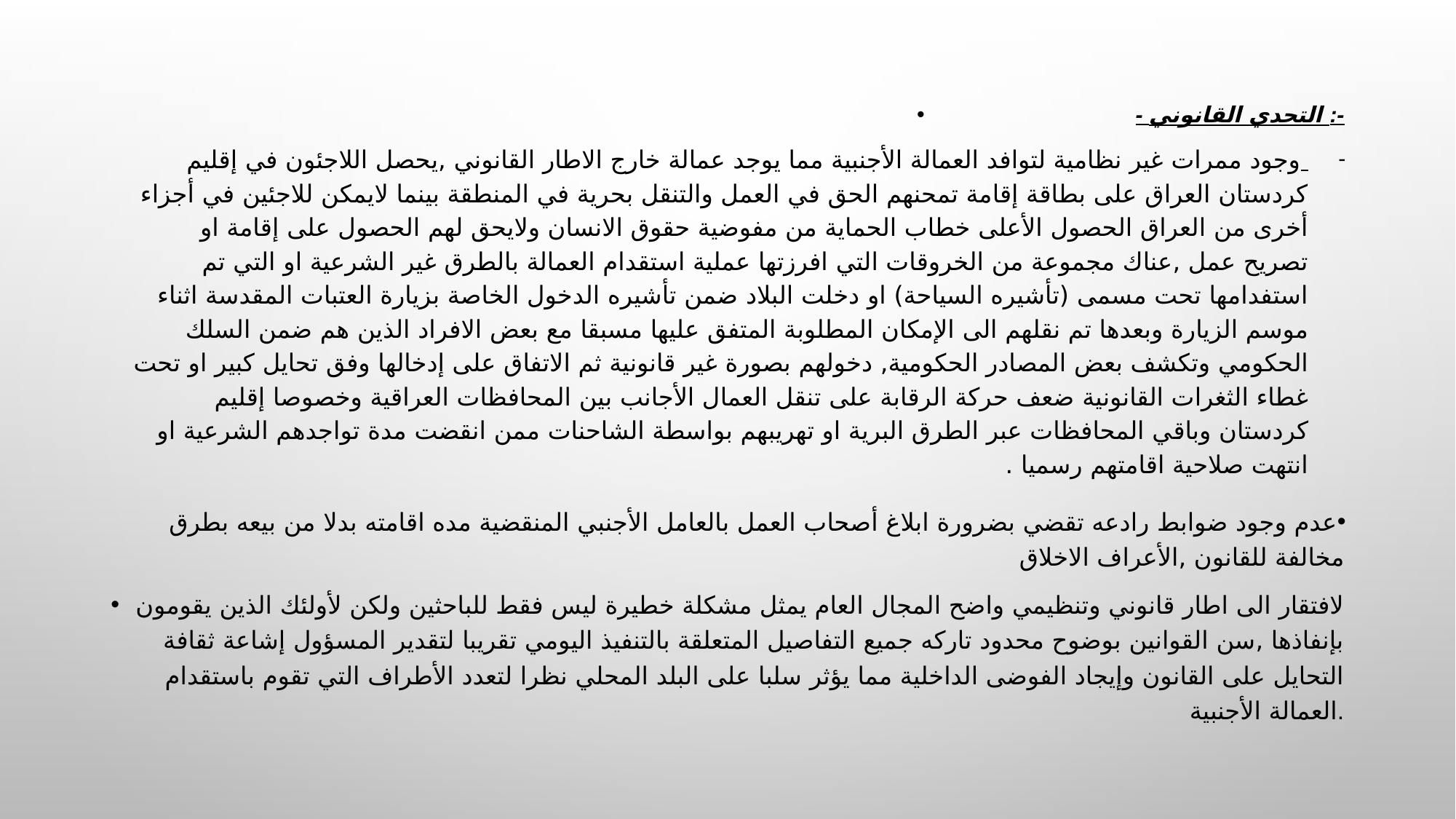

- التحدي القانوني :-
 وجود ممرات غير نظامية لتوافد العمالة الأجنبية مما يوجد عمالة خارج الاطار القانوني ,يحصل اللاجئون في إقليم كردستان العراق على بطاقة إقامة تمحنهم الحق في العمل والتنقل بحرية في المنطقة بينما لايمكن للاجئين في أجزاء أخرى من العراق الحصول الأعلى خطاب الحماية من مفوضية حقوق الانسان ولايحق لهم الحصول على إقامة او تصريح عمل ,عناك مجموعة من الخروقات التي افرزتها عملية استقدام العمالة بالطرق غير الشرعية او التي تم استفدامها تحت مسمى (تأشيره السياحة) او دخلت البلاد ضمن تأشيره الدخول الخاصة بزيارة العتبات المقدسة اثناء موسم الزيارة وبعدها تم نقلهم الى الإمكان المطلوبة المتفق عليها مسبقا مع بعض الافراد الذين هم ضمن السلك الحكومي وتكشف بعض المصادر الحكومية, دخولهم بصورة غير قانونية ثم الاتفاق على إدخالها وفق تحايل كبير او تحت غطاء الثغرات القانونية ضعف حركة الرقابة على تنقل العمال الأجانب بين المحافظات العراقية وخصوصا إقليم كردستان وباقي المحافظات عبر الطرق البرية او تهريبهم بواسطة الشاحنات ممن انقضت مدة تواجدهم الشرعية او انتهت صلاحية اقامتهم رسميا .
عدم وجود ضوابط رادعه تقضي بضرورة ابلاغ أصحاب العمل بالعامل الأجنبي المنقضية مده اقامته بدلا من بيعه بطرق مخالفة للقانون ,الأعراف الاخلاق
لافتقار الى اطار قانوني وتنظيمي واضح المجال العام يمثل مشكلة خطيرة ليس فقط للباحثين ولكن لأولئك الذين يقومون بإنفاذها ,سن القوانين بوضوح محدود تاركه جميع التفاصيل المتعلقة بالتنفيذ اليومي تقريبا لتقدير المسؤول إشاعة ثقافة التحايل على القانون وإيجاد الفوضى الداخلية مما يؤثر سلبا على البلد المحلي نظرا لتعدد الأطراف التي تقوم باستقدام العمالة الأجنبية.